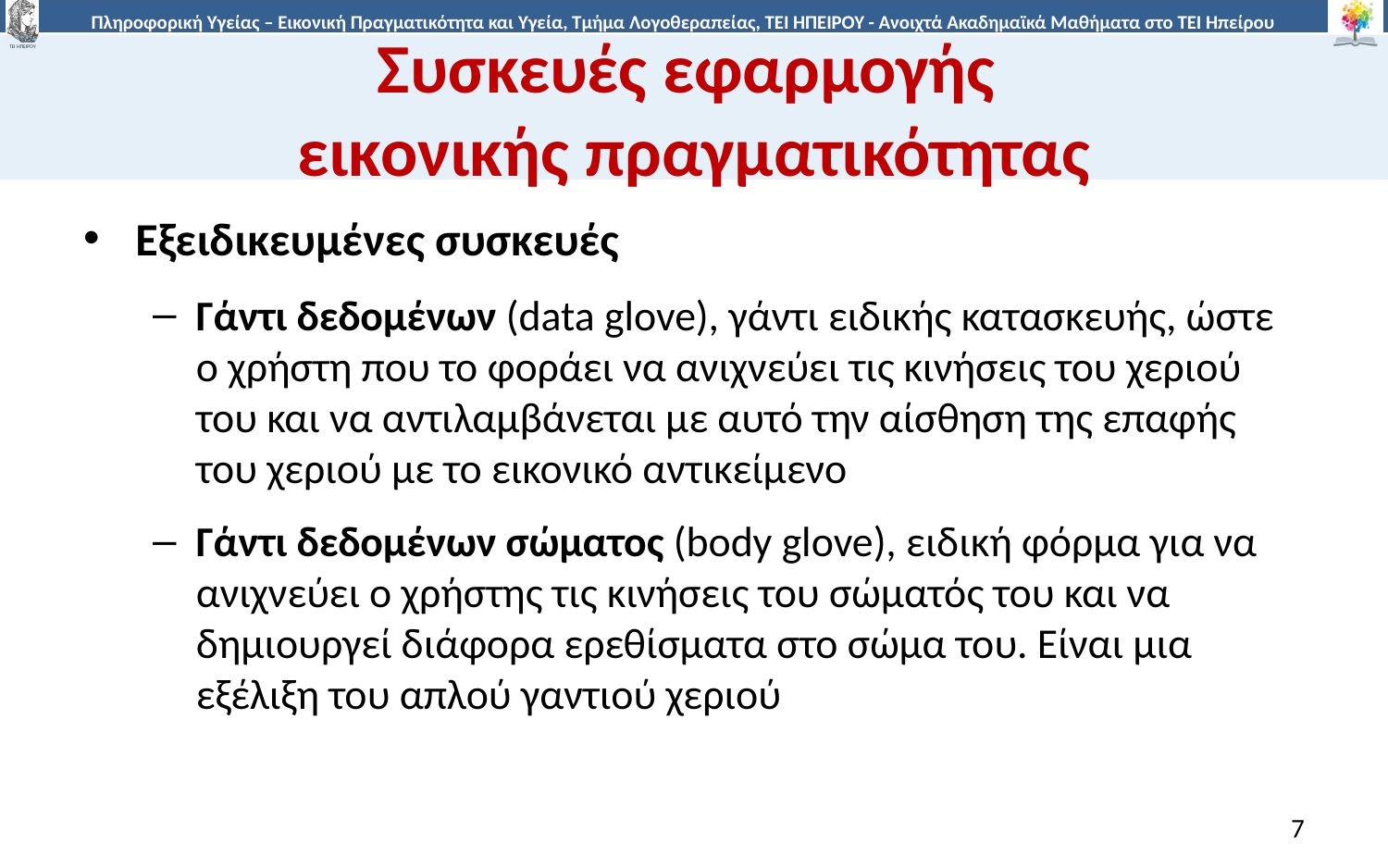

# Συσκευές εφαρμογής εικονικής πραγματικότητας
Εξειδικευμένες συσκευές
Γάντι δεδομένων (data glove), γάντι ειδικής κατασκευής, ώστε ο χρήστη που το φοράει να ανιχνεύει τις κινήσεις του χεριού του και να αντιλαμβάνεται με αυτό την αίσθηση της επαφής του χεριού με το εικονικό αντικείμενο
Γάντι δεδομένων σώματος (body glove), ειδική φόρμα για να ανιχνεύει ο χρήστης τις κινήσεις του σώματός του και να δημιουργεί διάφορα ερεθίσματα στο σώμα του. Είναι μια εξέλιξη του απλού γαντιού χεριού
7